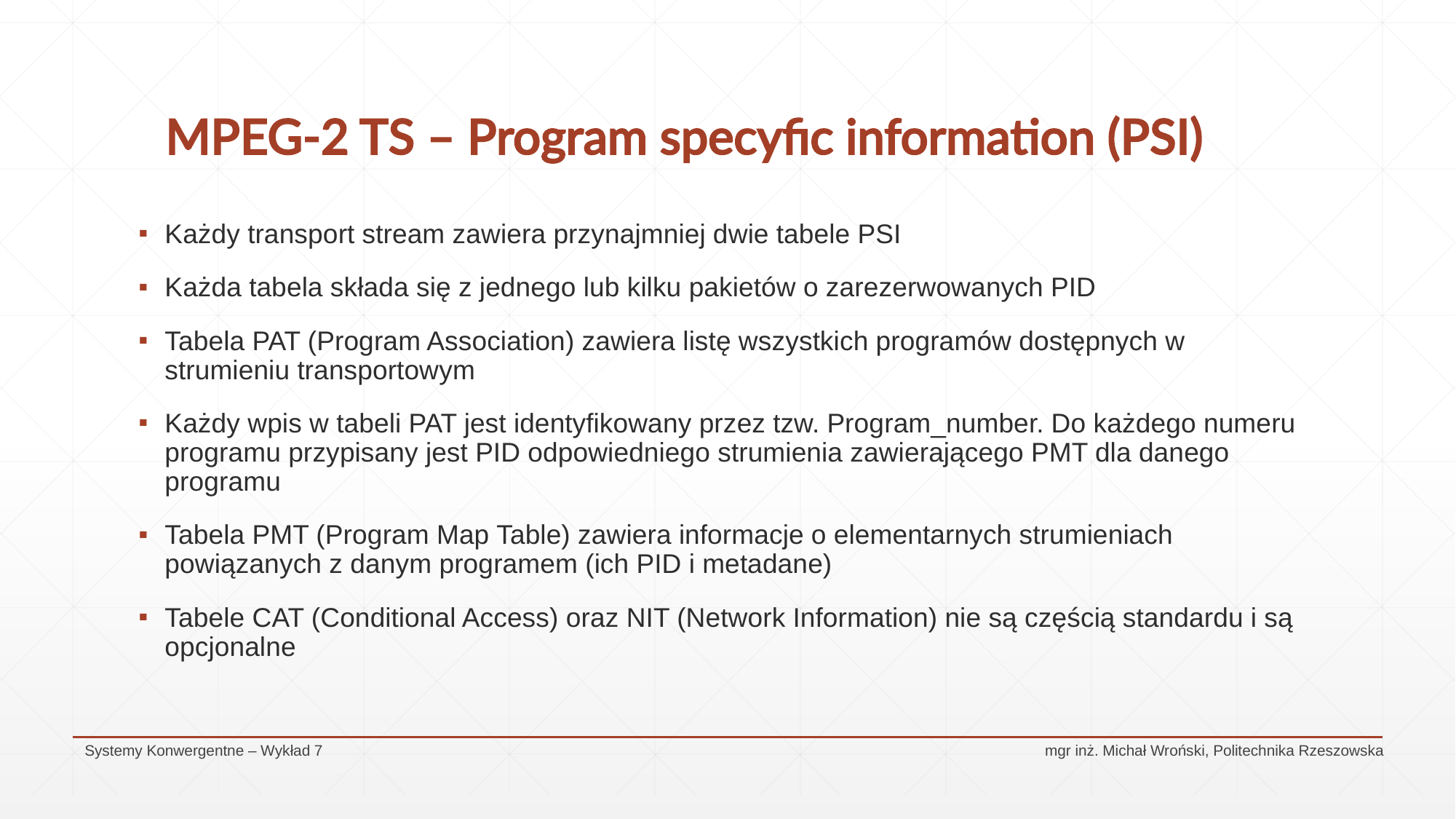

# MPEG-2 TS – Program specyfic information (PSI)
Każdy transport stream zawiera przynajmniej dwie tabele PSI
Każda tabela składa się z jednego lub kilku pakietów o zarezerwowanych PID
Tabela PAT (Program Association) zawiera listę wszystkich programów dostępnych w strumieniu transportowym
Każdy wpis w tabeli PAT jest identyfikowany przez tzw. Program_number. Do każdego numeru programu przypisany jest PID odpowiedniego strumienia zawierającego PMT dla danego programu
Tabela PMT (Program Map Table) zawiera informacje o elementarnych strumieniach powiązanych z danym programem (ich PID i metadane)
Tabele CAT (Conditional Access) oraz NIT (Network Information) nie są częścią standardu i są opcjonalne
Systemy Konwergentne – Wykład 7					                                               mgr inż. Michał Wroński, Politechnika Rzeszowska